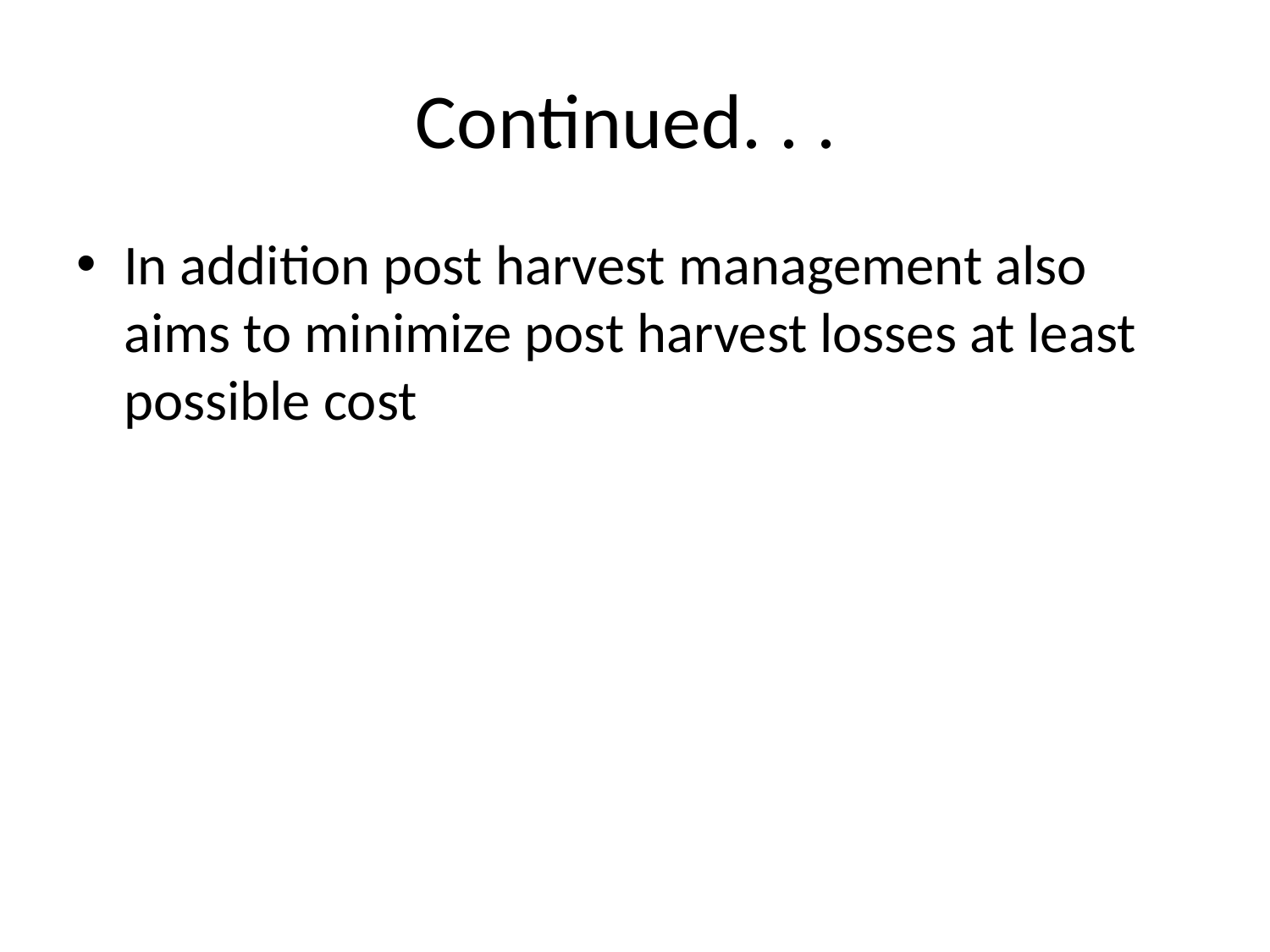

# Continued. . .
In addition post harvest management also aims to minimize post harvest losses at least possible cost